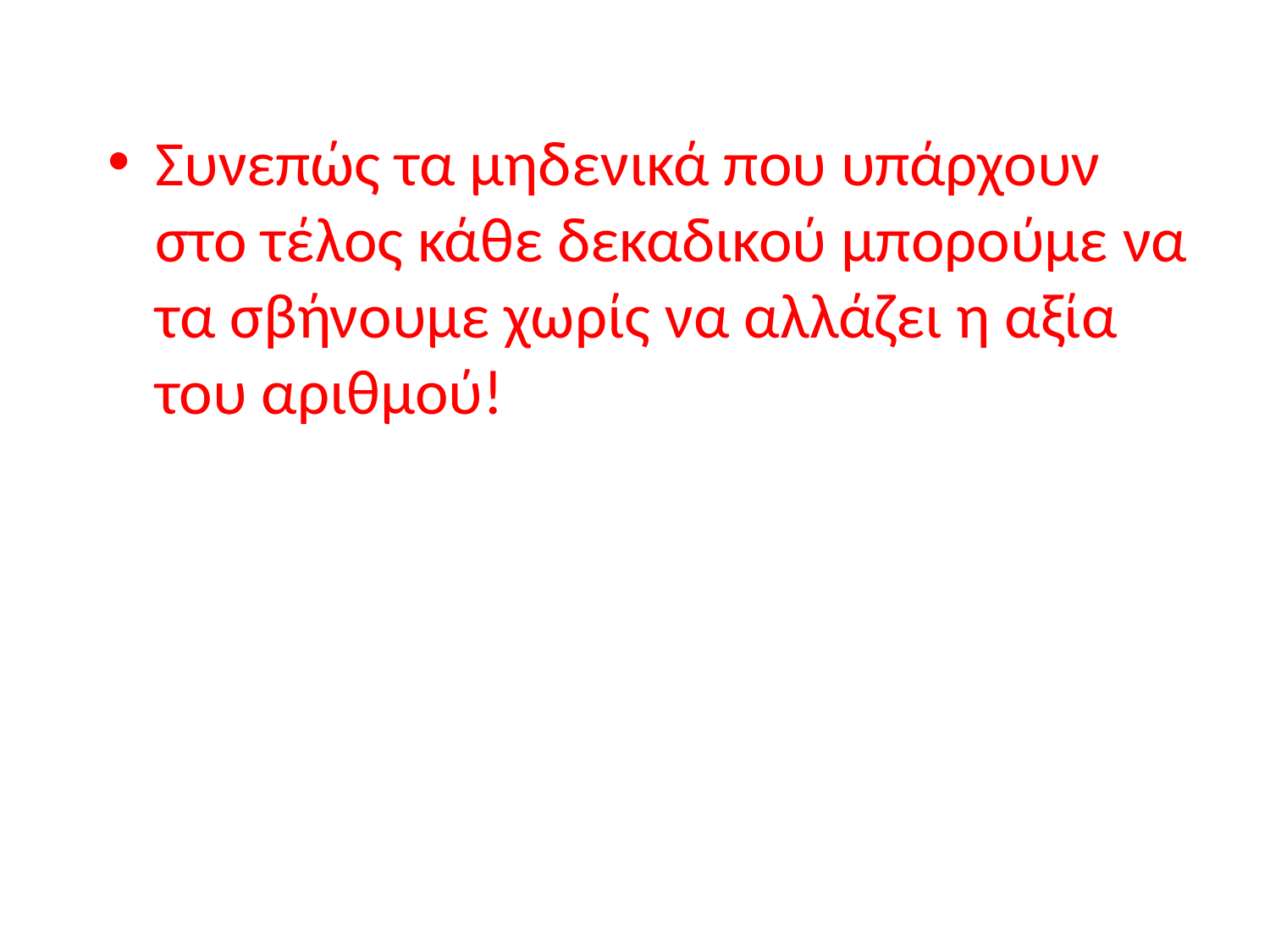

Συνεπώς τα μηδενικά που υπάρχουν στο τέλος κάθε δεκαδικού μπορούμε να τα σβήνουμε χωρίς να αλλάζει η αξία του αριθμού!